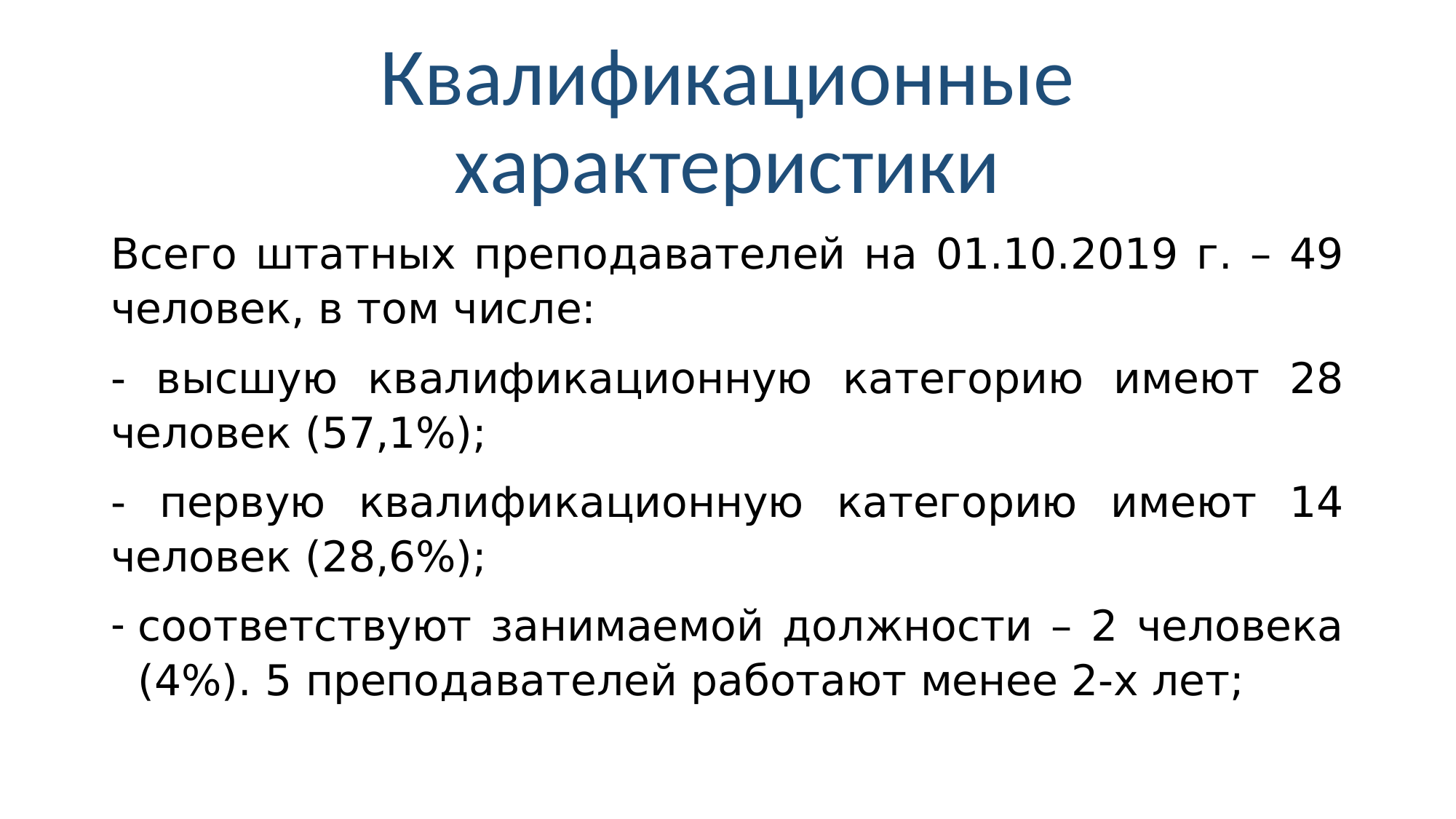

# Квалификационные характеристики
Всего штатных преподавателей на 01.10.2019 г. – 49 человек, в том числе:
- высшую квалификационную категорию имеют 28 человек (57,1%);
- первую квалификационную категорию имеют 14 человек (28,6%);
соответствуют занимаемой должности – 2 человека (4%). 5 преподавателей работают менее 2-х лет;